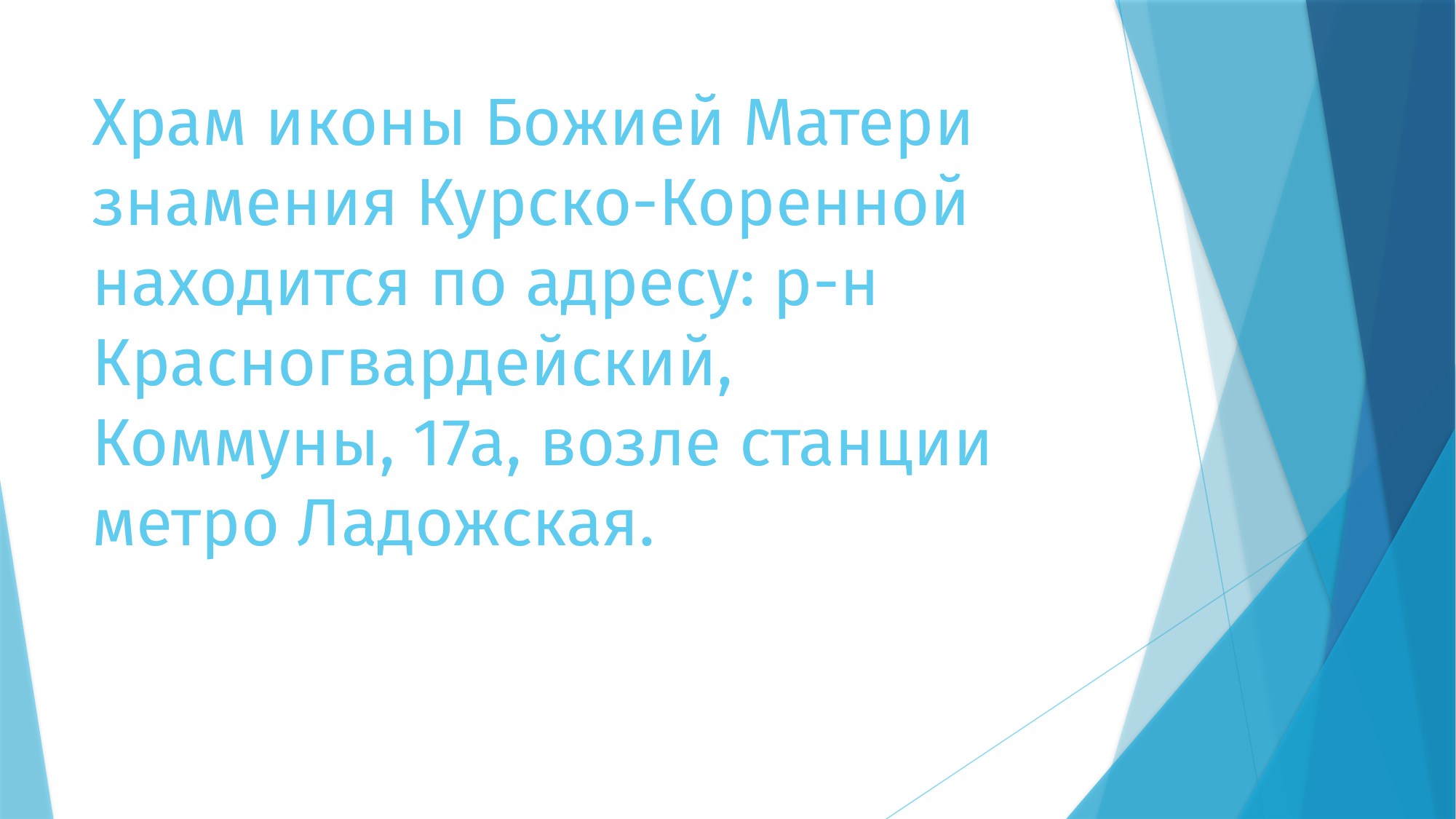

# Храм иконы Божией Матери знамения Курско-Коренной находится по адресу: р-н Красногвардейский, Коммуны, 17а, возле станции метро Ладожская.